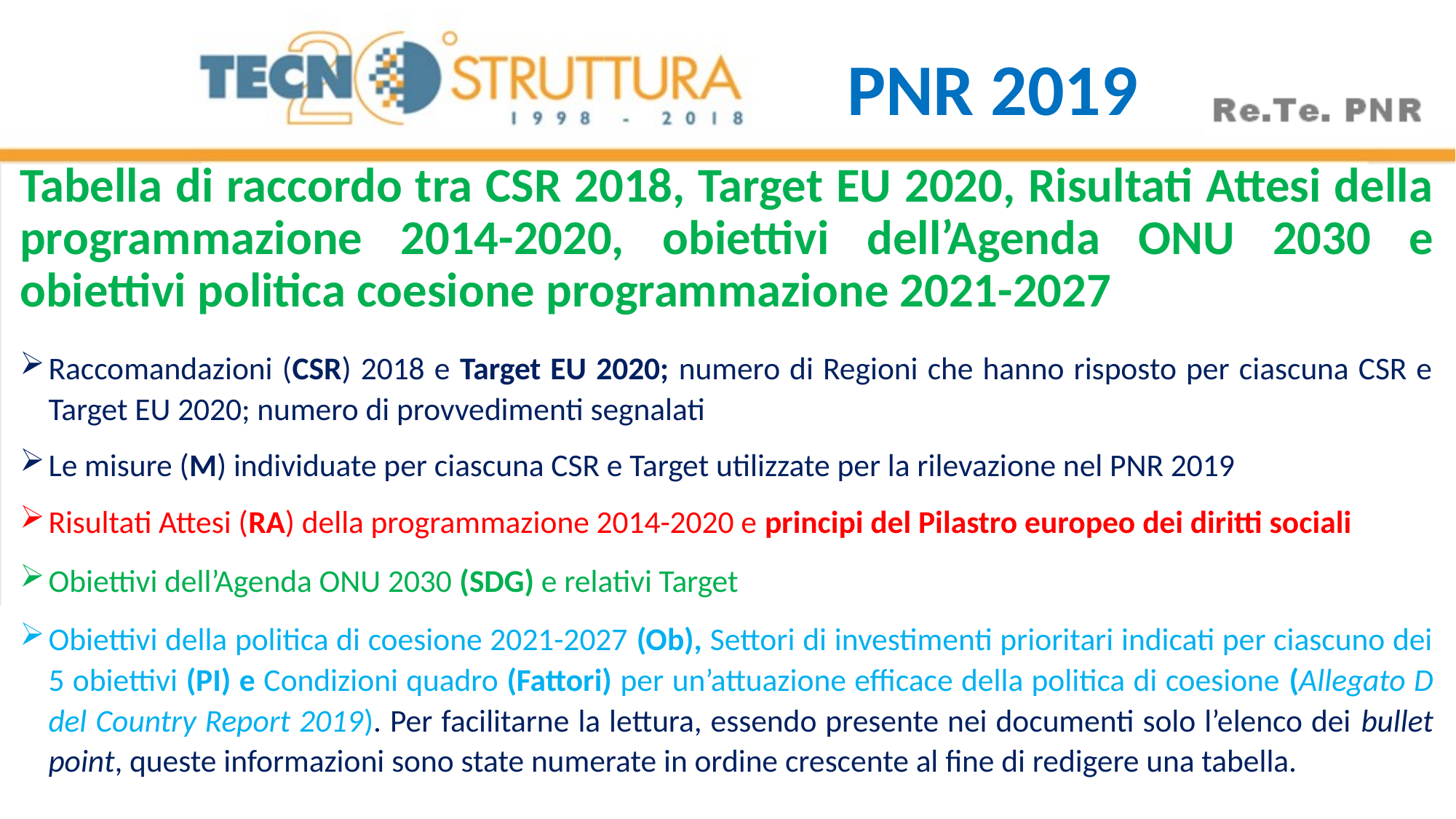

PNR 2019
# Tabella di raccordo tra CSR 2018, Target EU 2020, Risultati Attesi della programmazione 2014-2020, obiettivi dell’Agenda ONU 2030 e obiettivi politica coesione programmazione 2021-2027
Raccomandazioni (CSR) 2018 e Target EU 2020; numero di Regioni che hanno risposto per ciascuna CSR e Target EU 2020; numero di provvedimenti segnalati
Le misure (M) individuate per ciascuna CSR e Target utilizzate per la rilevazione nel PNR 2019
Risultati Attesi (RA) della programmazione 2014-2020 e principi del Pilastro europeo dei diritti sociali
Obiettivi dell’Agenda ONU 2030 (SDG) e relativi Target
Obiettivi della politica di coesione 2021-2027 (Ob), Settori di investimenti prioritari indicati per ciascuno dei 5 obiettivi (PI) e Condizioni quadro (Fattori) per un’attuazione efficace della politica di coesione (Allegato D del Country Report 2019). Per facilitarne la lettura, essendo presente nei documenti solo l’elenco dei bullet point, queste informazioni sono state numerate in ordine crescente al fine di redigere una tabella.